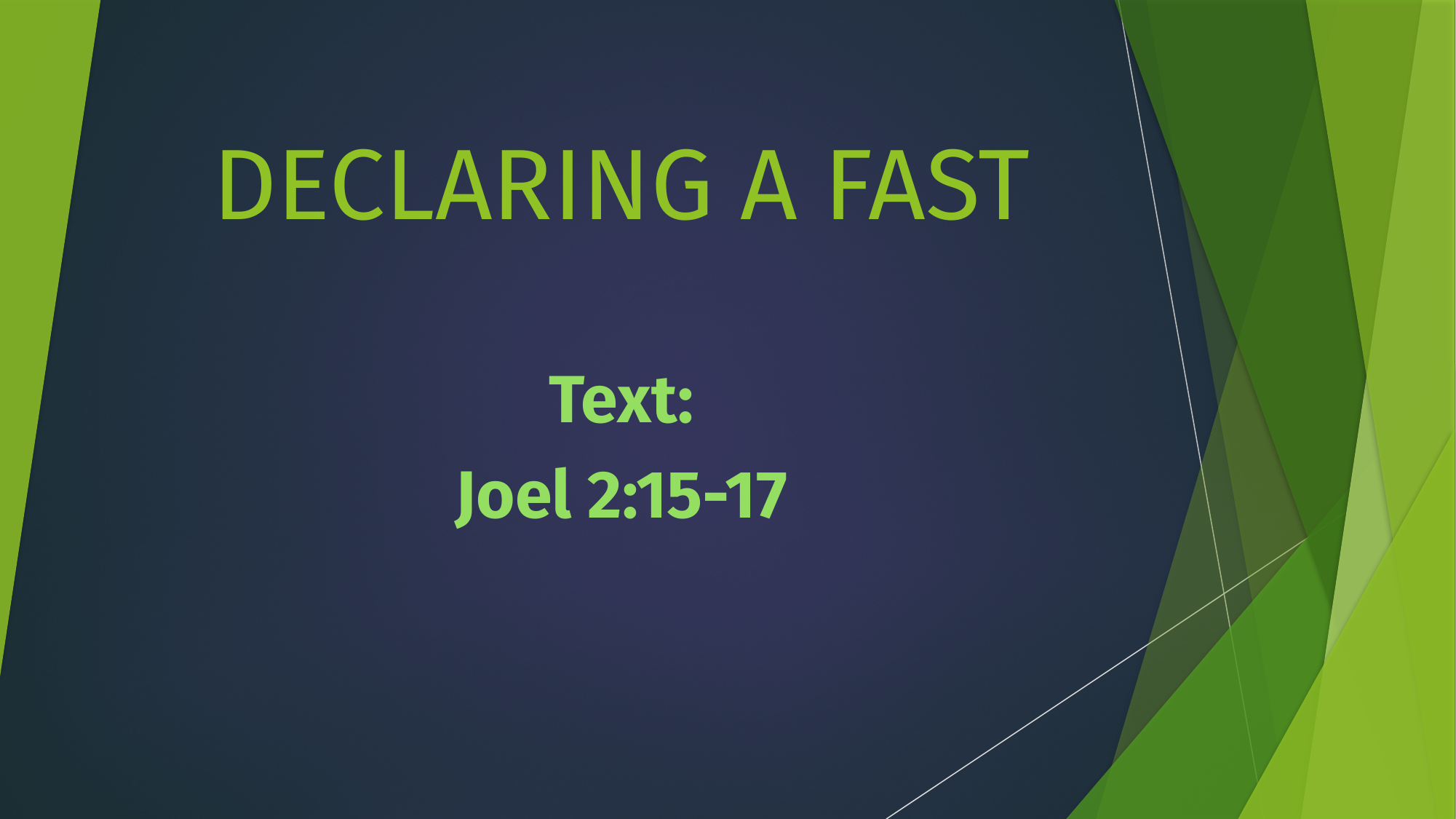

# DECLARING A FAST
Text:
Joel 2:15-17